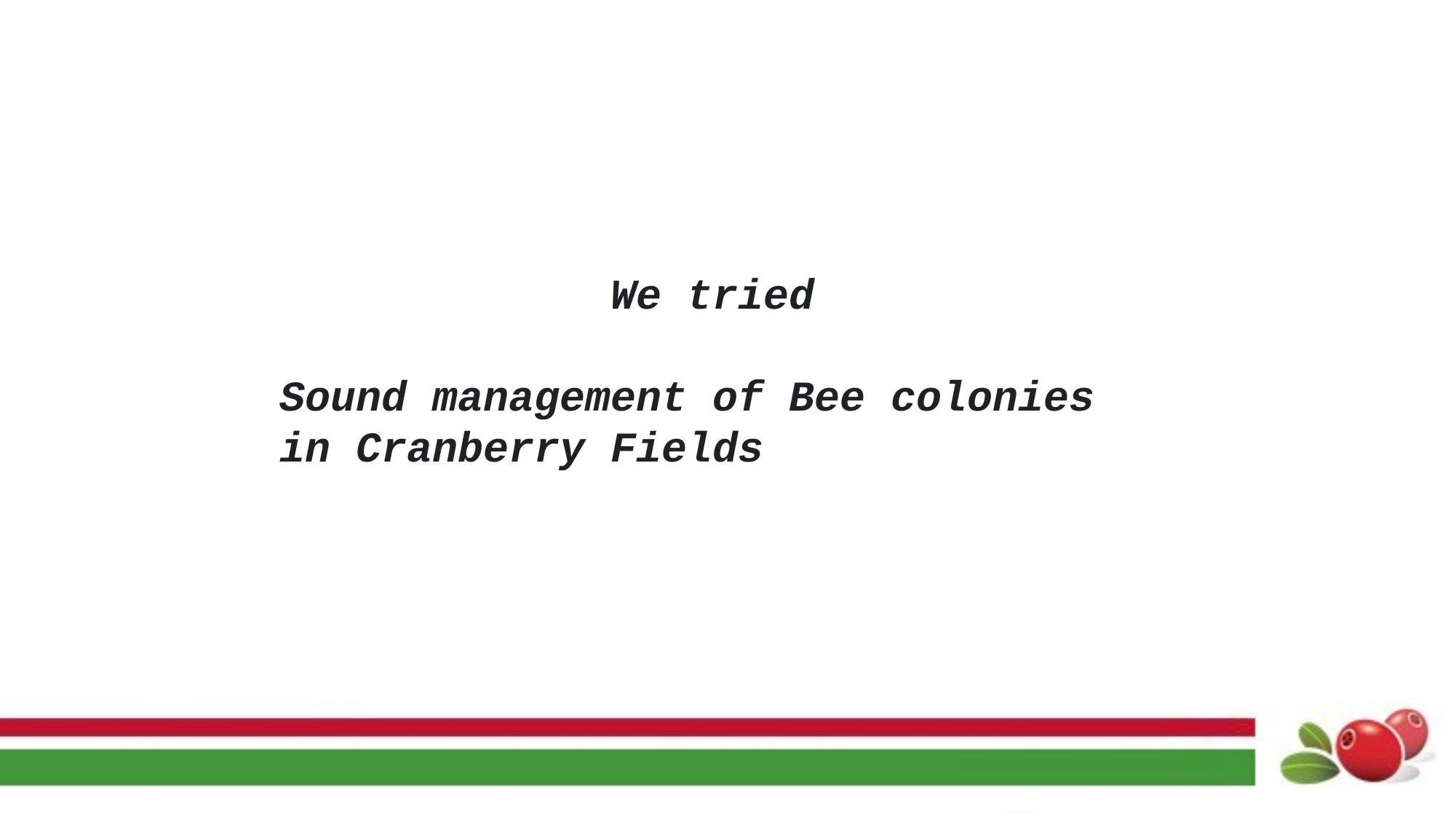

We tried

Sound management of Bee colonies
in Cranberry Fields